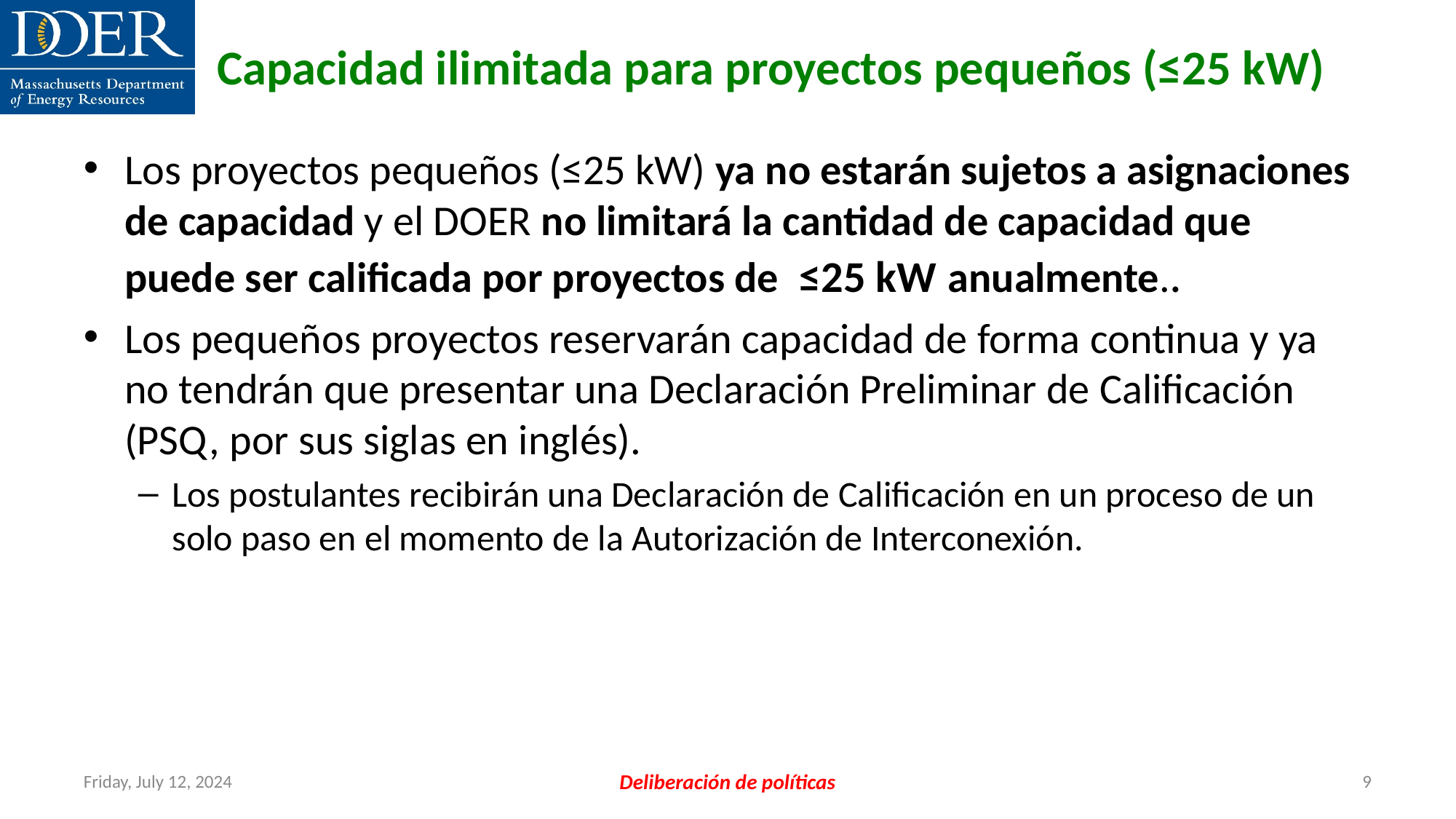

Capacidad ilimitada para proyectos pequeños (≤25 kW)
Los proyectos pequeños (≤25 kW) ya no estarán sujetos a asignaciones de capacidad y el DOER no limitará la cantidad de capacidad que puede ser calificada por proyectos de  ≤25 kW anualmente..
Los pequeños proyectos reservarán capacidad de forma continua y ya no tendrán que presentar una Declaración Preliminar de Calificación (PSQ, por sus siglas en inglés).
Los postulantes recibirán una Declaración de Calificación en un proceso de un solo paso en el momento de la Autorización de Interconexión.
Friday, July 12, 2024
Deliberación de políticas
9